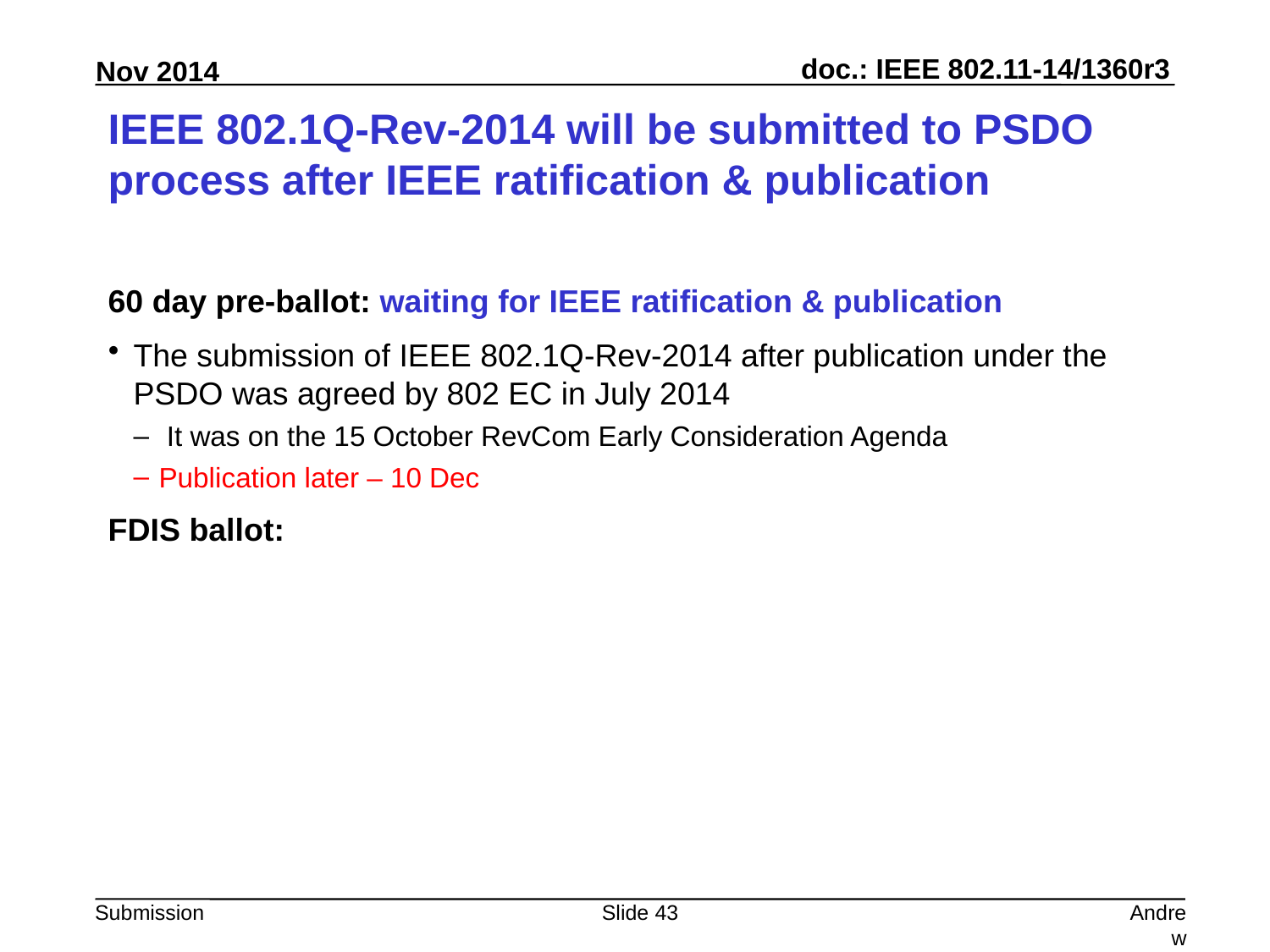

# IEEE 802.1Q-Rev-2014 will be submitted to PSDO process after IEEE ratification & publication
60 day pre-ballot: waiting for IEEE ratification & publication
The submission of IEEE 802.1Q-Rev-2014 after publication under the PSDO was agreed by 802 EC in July 2014
 It was on the 15 October RevCom Early Consideration Agenda
Publication later – 10 Dec
FDIS ballot:
Slide 43
Andrew Myles, Cisco